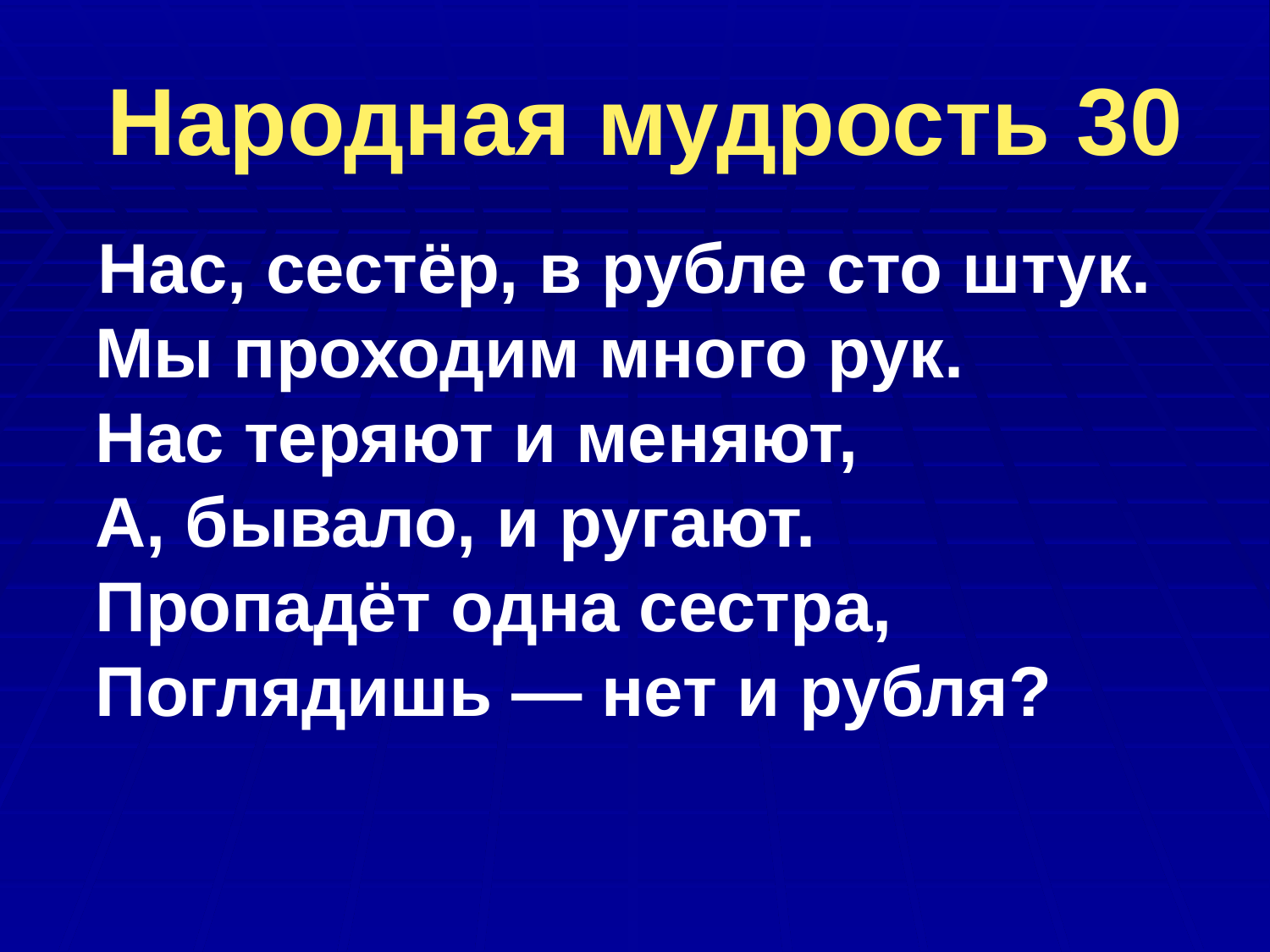

# Народная мудрость 30
Нас, сестёр, в рубле сто штук.
Мы проходим много рук.
Нас теряют и меняют,
А, бывало, и ругают.
Пропадёт одна сестра,
Поглядишь — нет и рубля?